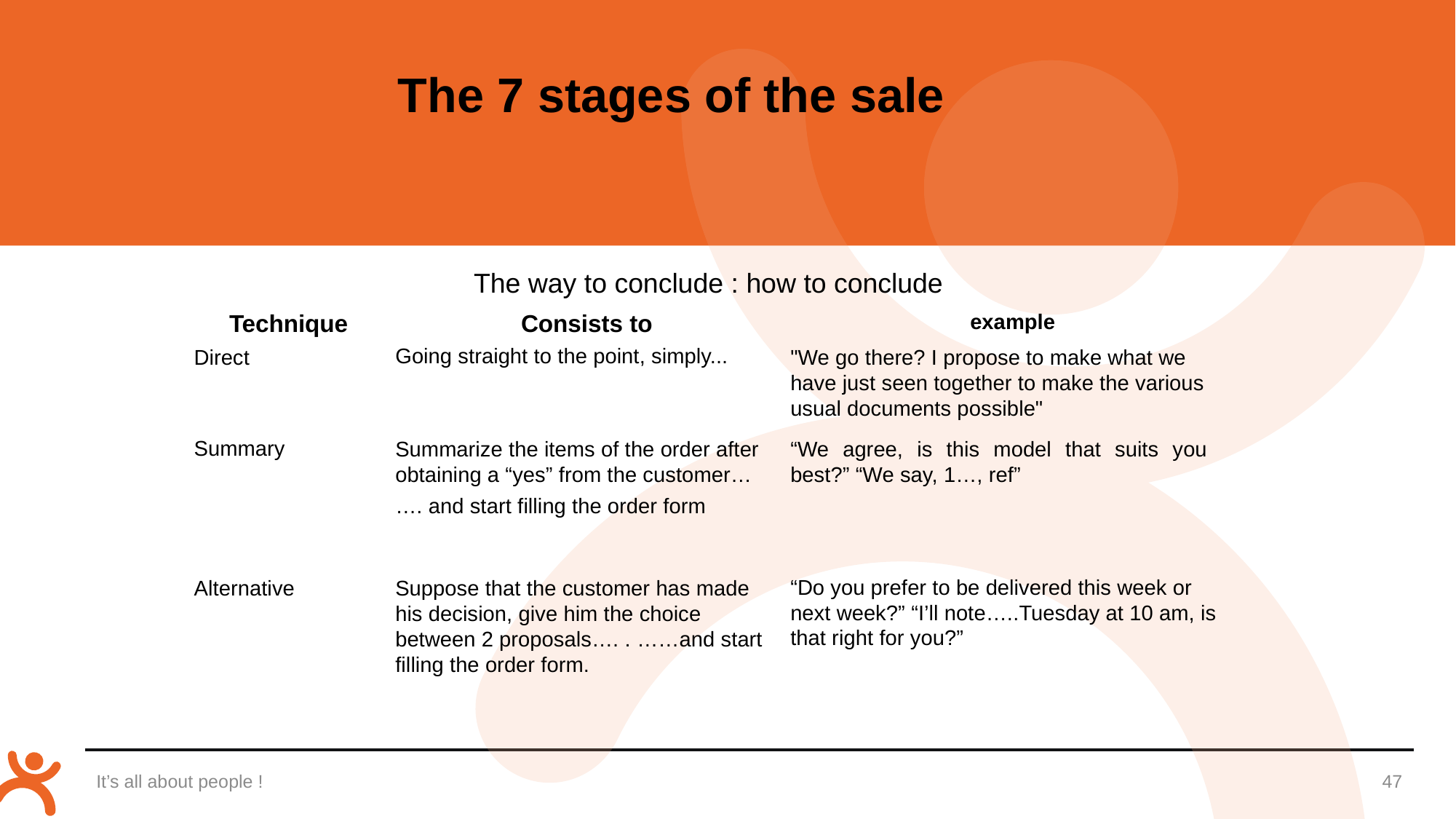

The 7 stages of the sale
The way to conclude : how to conclude
| Technique | Consists to | example |
| --- | --- | --- |
| Direct | Going straight to the point, simply... | "We go there? I propose to make what we have just seen together to make the various usual documents possible" |
| Summary | Summarize the items of the order after obtaining a “yes” from the customer… …. and start filling the order form | “We agree, is this model that suits you best?” “We say, 1…, ref” |
| Alternative | Suppose that the customer has made his decision, give him the choice between 2 proposals…. . ……and start filling the order form. | “Do you prefer to be delivered this week or next week?” “I’ll note…..Tuesday at 10 am, is that right for you?” |
It’s all about people !
47